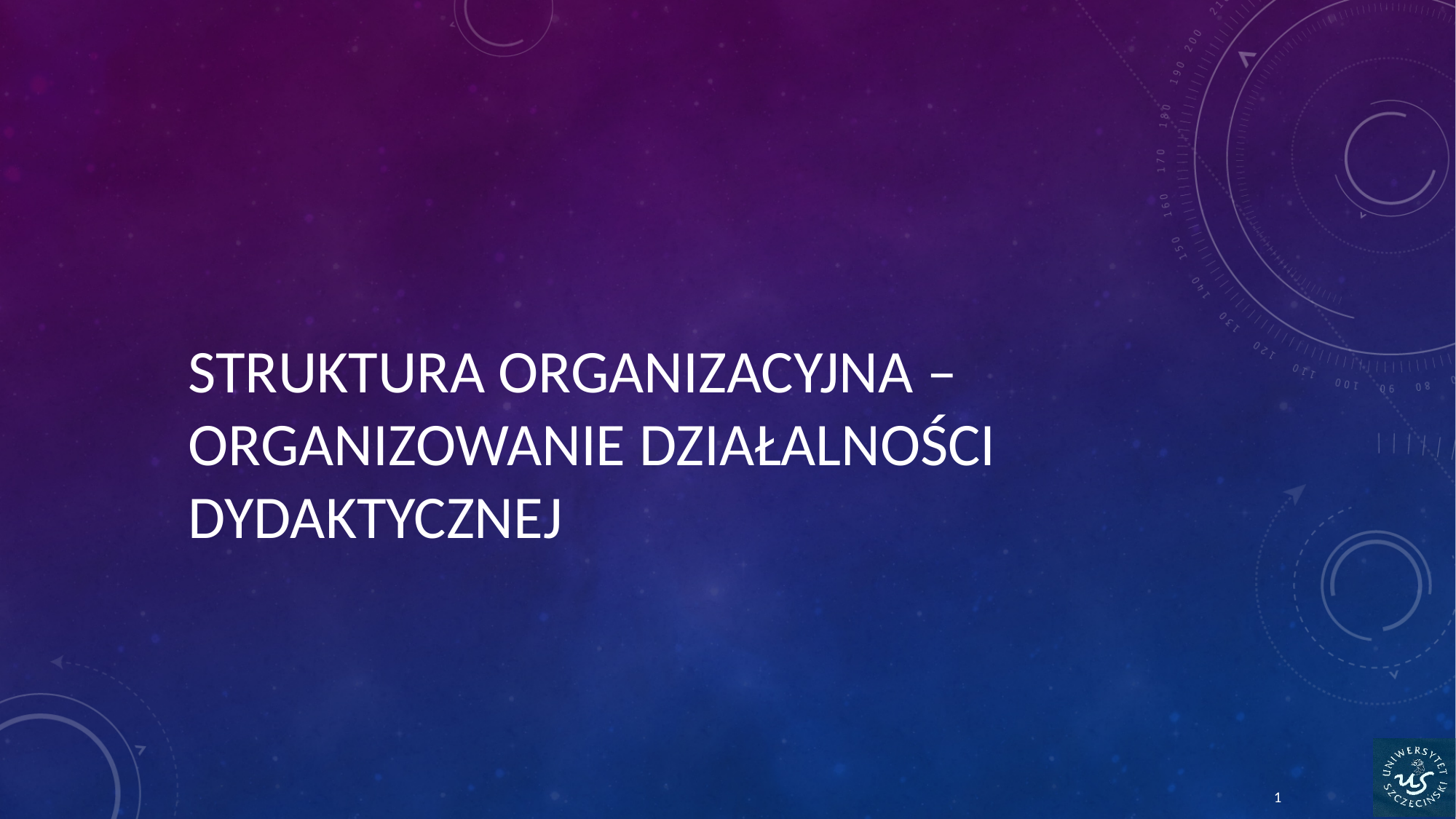

# Struktura organizacyjna – organizowanie działalności dydaktycznej
1